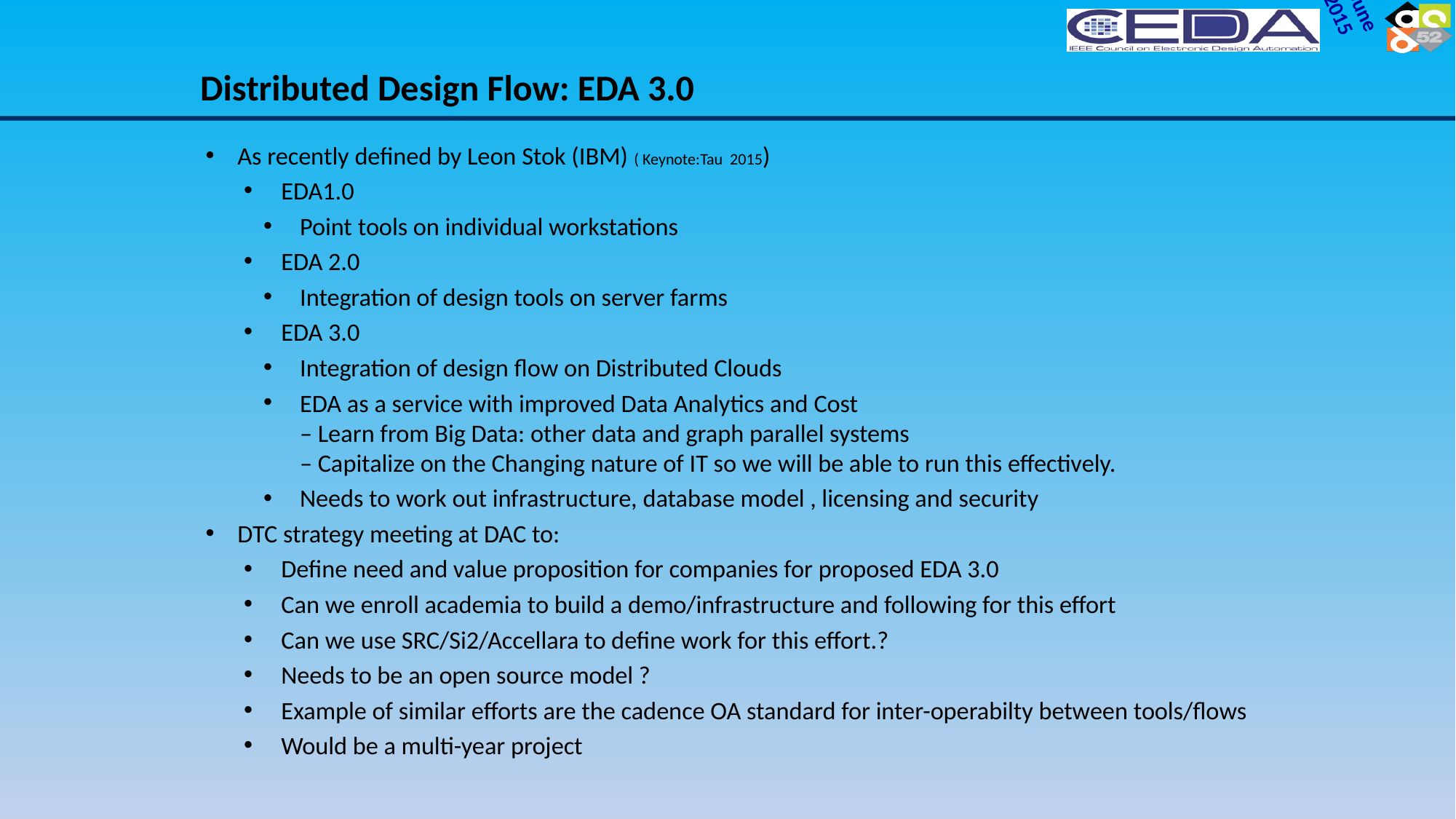

# Distributed Design Flow: EDA 3.0
As recently defined by Leon Stok (IBM) ( Keynote:Tau  2015)
EDA1.0
Point tools on individual workstations
EDA 2.0
Integration of design tools on server farms
EDA 3.0
Integration of design flow on Distributed Clouds
EDA as a service with improved Data Analytics and Cost
– Learn from Big Data: other data and graph parallel systems
– Capitalize on the Changing nature of IT so we will be able to run this effectively.
Needs to work out infrastructure, database model , licensing and security
DTC strategy meeting at DAC to:
Define need and value proposition for companies for proposed EDA 3.0
Can we enroll academia to build a demo/infrastructure and following for this effort
Can we use SRC/Si2/Accellara to define work for this effort.?
Needs to be an open source model ?
Example of similar efforts are the cadence OA standard for inter-operabilty between tools/flows
Would be a multi-year project